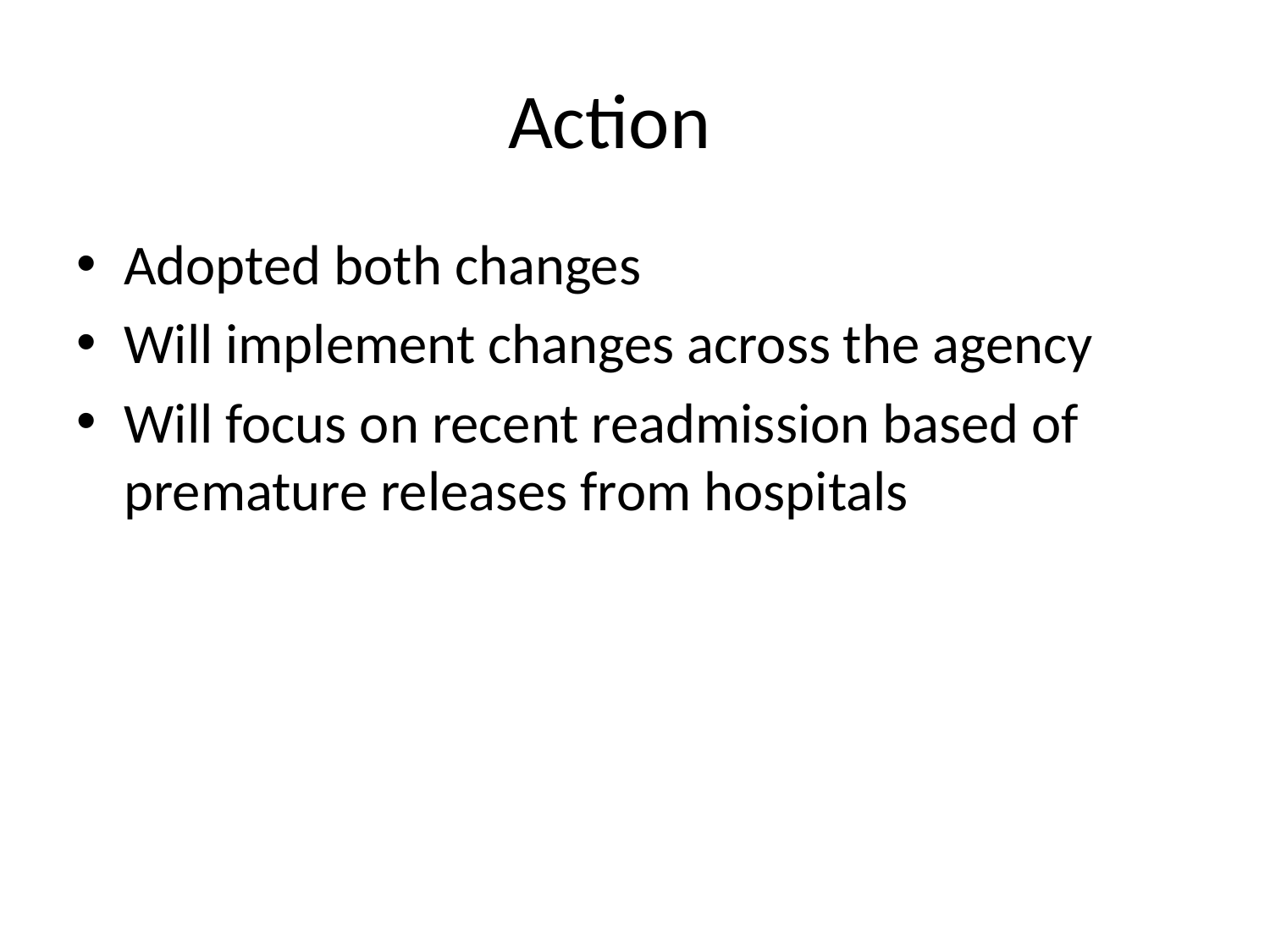

# Action
Adopted both changes
Will implement changes across the agency
Will focus on recent readmission based of premature releases from hospitals